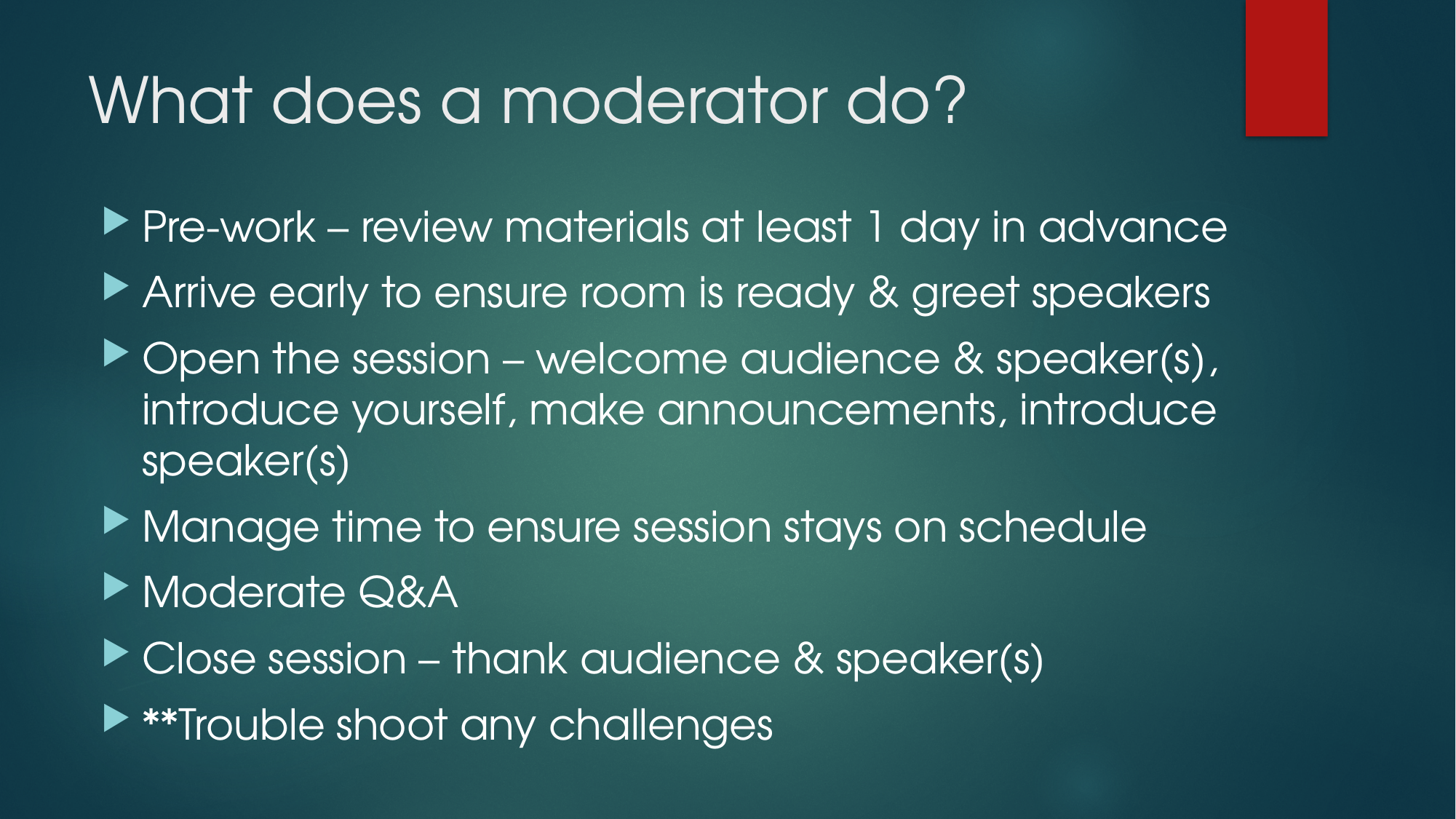

# What does a moderator do?
Pre-work – review materials at least 1 day in advance
Arrive early to ensure room is ready & greet speakers
Open the session – welcome audience & speaker(s), introduce yourself, make announcements, introduce speaker(s)
Manage time to ensure session stays on schedule
Moderate Q&A
Close session – thank audience & speaker(s)
**Trouble shoot any challenges